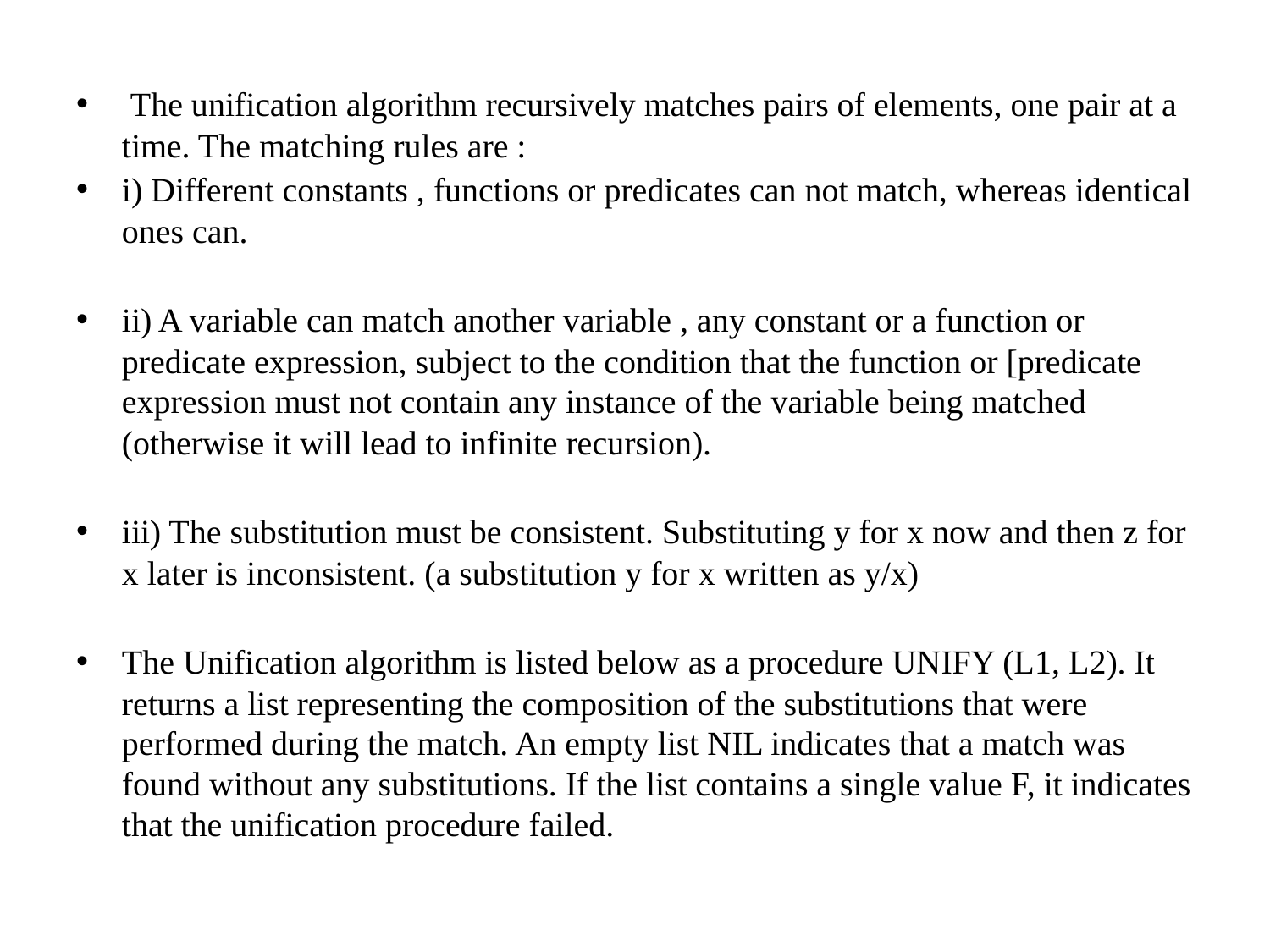

The unification algorithm recursively matches pairs of elements, one pair at a time. The matching rules are :
i) Different constants , functions or predicates can not match, whereas identical ones can.

ii) A variable can match another variable , any constant or a function or predicate expression, subject to the condition that the function or [predicate expression must not contain any instance of the variable being matched (otherwise it will lead to infinite recursion).

iii) The substitution must be consistent. Substituting y for x now and then z for x later is inconsistent. (a substitution y for x written as y/x)

The Unification algorithm is listed below as a procedure UNIFY (L1, L2). It returns a list representing the composition of the substitutions that were performed during the match. An empty list NIL indicates that a match was found without any substitutions. If the list contains a single value F, it indicates that the unification procedure failed.